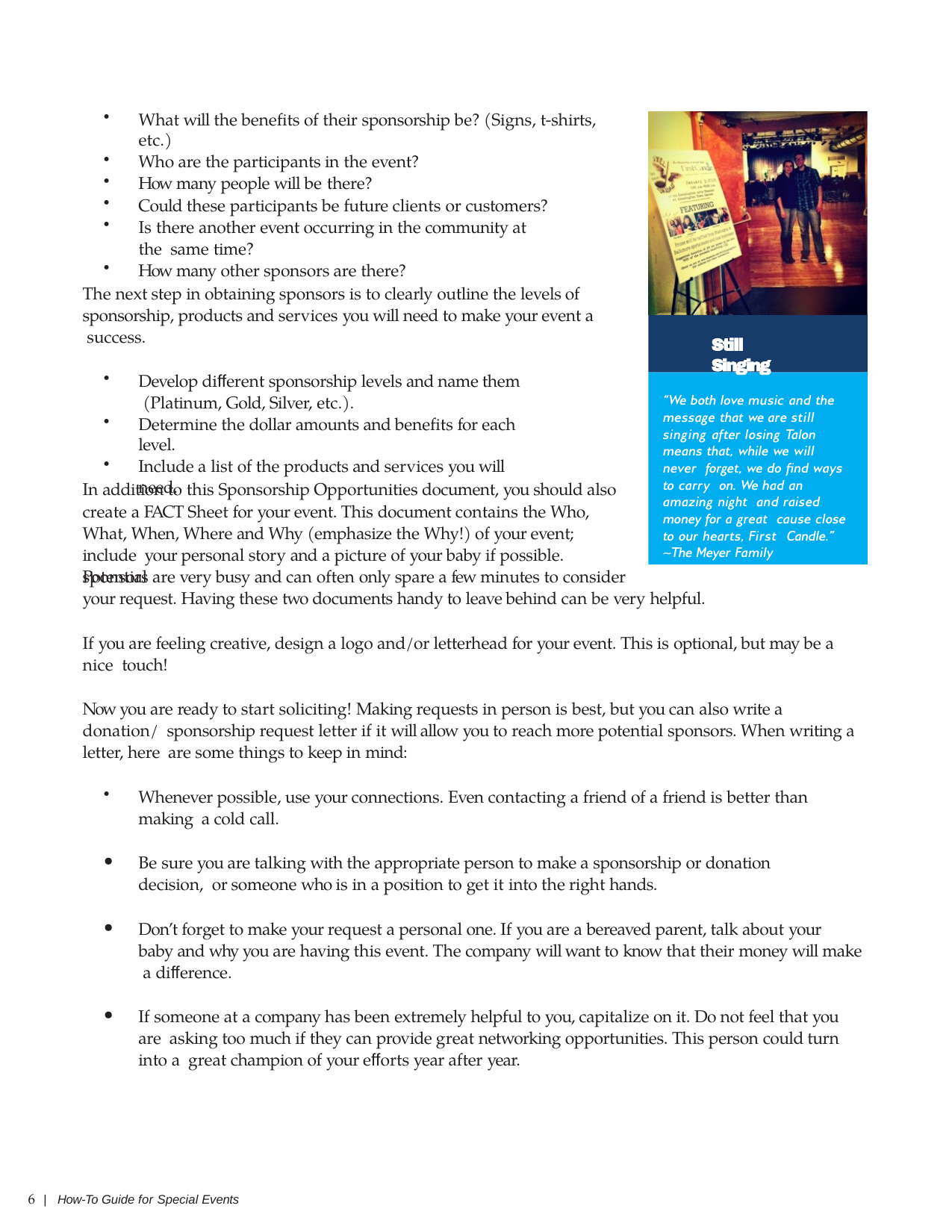

What will the benefits of their sponsorship be? (Signs, t-shirts, etc.)
Who are the participants in the event?
How many people will be there?
Could these participants be future clients or customers?
Is there another event occurring in the community at the  same time?
How many other sponsors are there?

The next step in obtaining sponsors is to clearly outline the levels of  sponsorship, products and services you will need to make your event a  success.

Still Singing
Develop different sponsorship levels and name them  (Platinum, Gold, Silver, etc.).
Determine the dollar amounts and benefits for each level.
Include a list of the products and services you will need.

“We both love music and the  message that we are still  singing after losing Talon  means that, while we will never  forget, we do find ways to carry  on. We had an amazing night  and raised money for a great  cause close to our hearts, First  Candle.”  ~The Meyer Family
In addition to this Sponsorship Opportunities document, you should also  create a FACT Sheet for your event. This document contains the Who,  What, When, Where and Why (emphasize the Why!) of your event; include  your personal story and a picture of your baby if possible. Potential
sponsors are very busy and can often only spare a few minutes to consider
your request. Having these two documents handy to leave behind can be very helpful.

If you are feeling creative, design a logo and/or letterhead for your event. This is optional, but may be a nice  touch!

Now you are ready to start soliciting! Making requests in person is best, but you can also write a donation/  sponsorship request letter if it will allow you to reach more potential sponsors. When writing a letter, here  are some things to keep in mind:

Whenever possible, use your connections. Even contacting a friend of a friend is better than making  a cold call.

Be sure you are talking with the appropriate person to make a sponsorship or donation decision,  or someone who is in a position to get it into the right hands.

Don’t forget to make your request a personal one. If you are a bereaved parent, talk about your
baby and why you are having this event. The company will want to know that their money will make  a difference.

If someone at a company has been extremely helpful to you, capitalize on it. Do not feel that you are  asking too much if they can provide great networking opportunities. This person could turn into a  great champion of your efforts year after year.
6  |   How-To Guide for Special Events